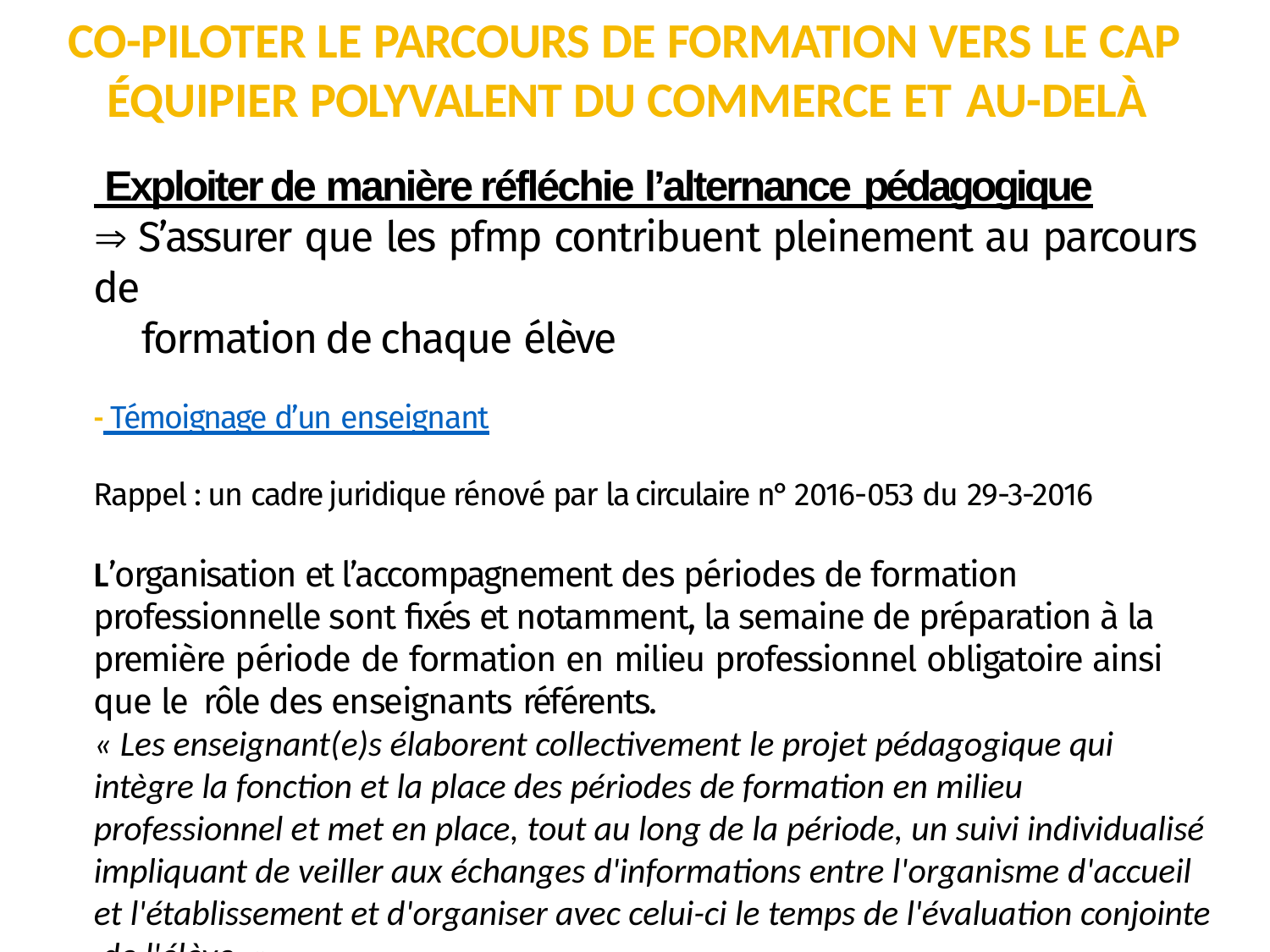

# CO-PILOTER LE PARCOURS DE FORMATION VERS LE CAP  ÉQUIPIER POLYVALENT DU COMMERCE ET AU-DELÀ
 Exploiter de manière réfléchie l’alternance pédagogique
⇒ S’assurer que les pfmp contribuent pleinement au parcours de
formation de chaque élève
- Témoignage d’un enseignant

Rappel : un cadre juridique rénové par la circulaire n° 2016-053 du 29-3-2016

L’organisation et l’accompagnement des périodes de formation  professionnelle sont fixés et notamment, la semaine de préparation à la  première période de formation en milieu professionnel obligatoire ainsi que le  rôle des enseignants référents.
« Les enseignant(e)s élaborent collectivement le projet pédagogique qui  intègre la fonction et la place des périodes de formation en milieu  professionnel et met en place, tout au long de la période, un suivi individualisé  impliquant de veiller aux échanges d'informations entre l'organisme d'accueil  et l'établissement et d'organiser avec celui-ci le temps de l'évaluation conjointe  de l'élève. »